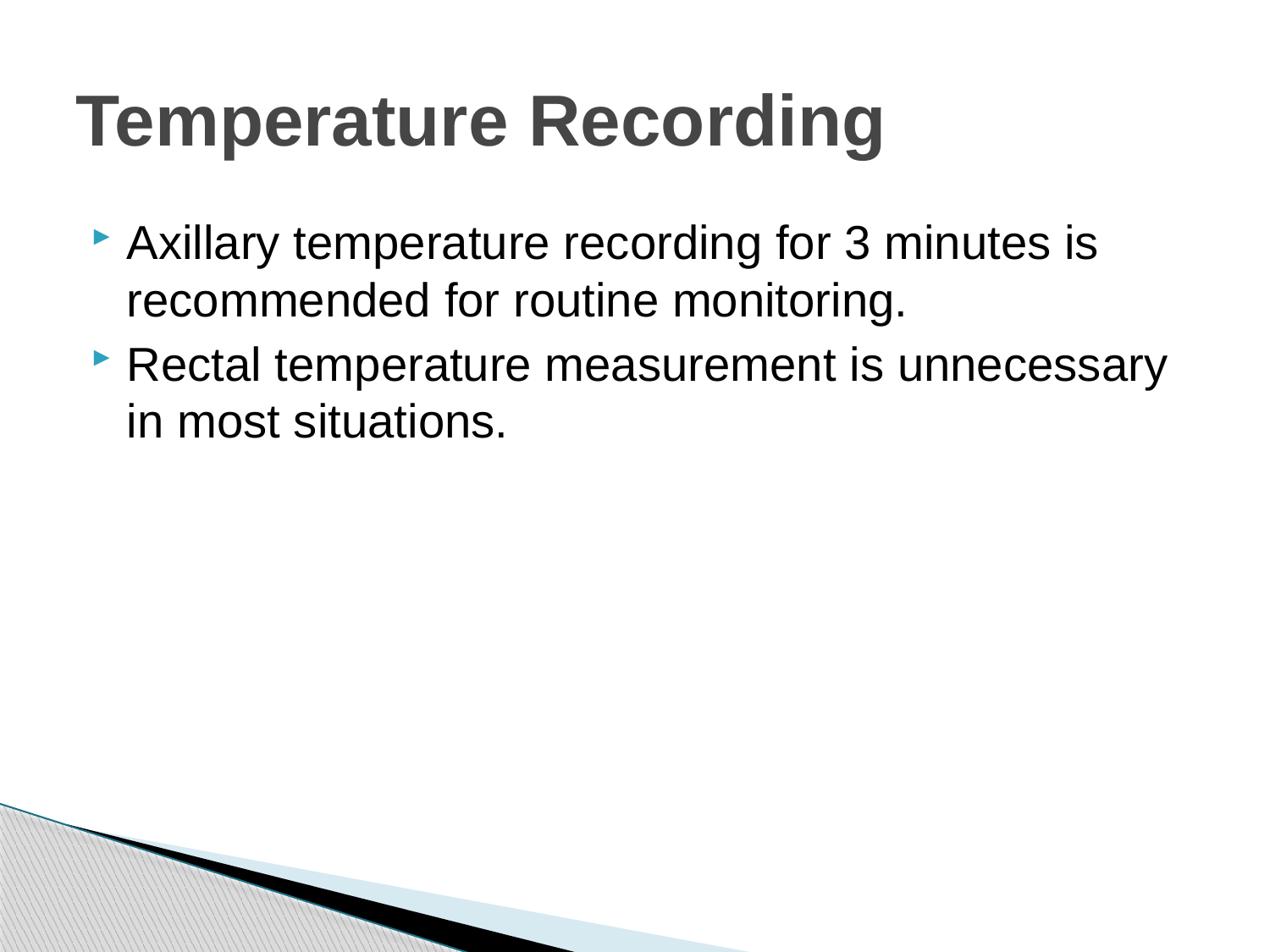

# Temperature Recording
Axillary temperature recording for 3 minutes is recommended for routine monitoring.
Rectal temperature measurement is unnecessary in most situations.